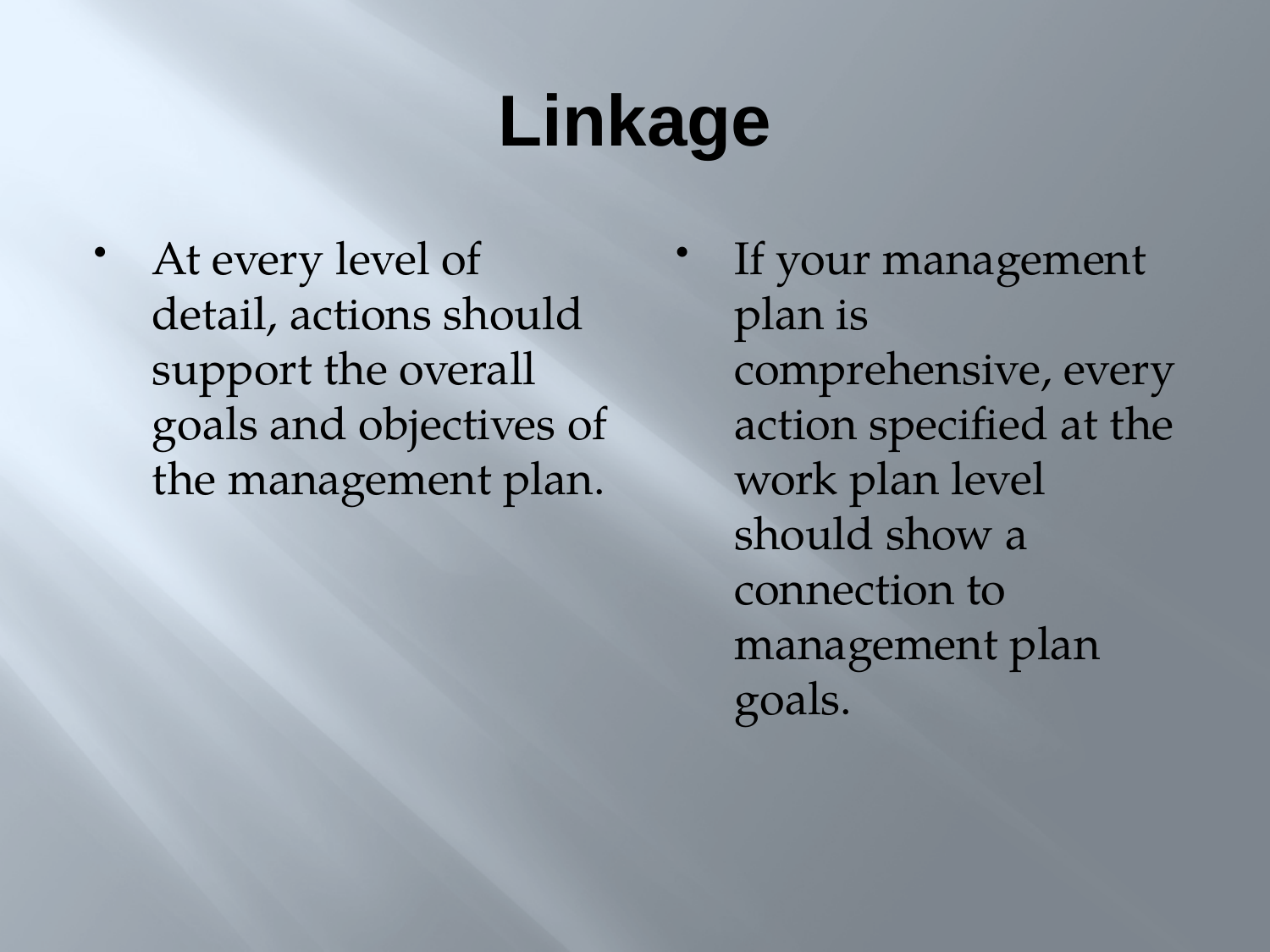

# Linkage
At every level of detail, actions should support the overall goals and objectives of the management plan.
If your management plan is comprehensive, every action specified at the work plan level should show a connection to management plan goals.